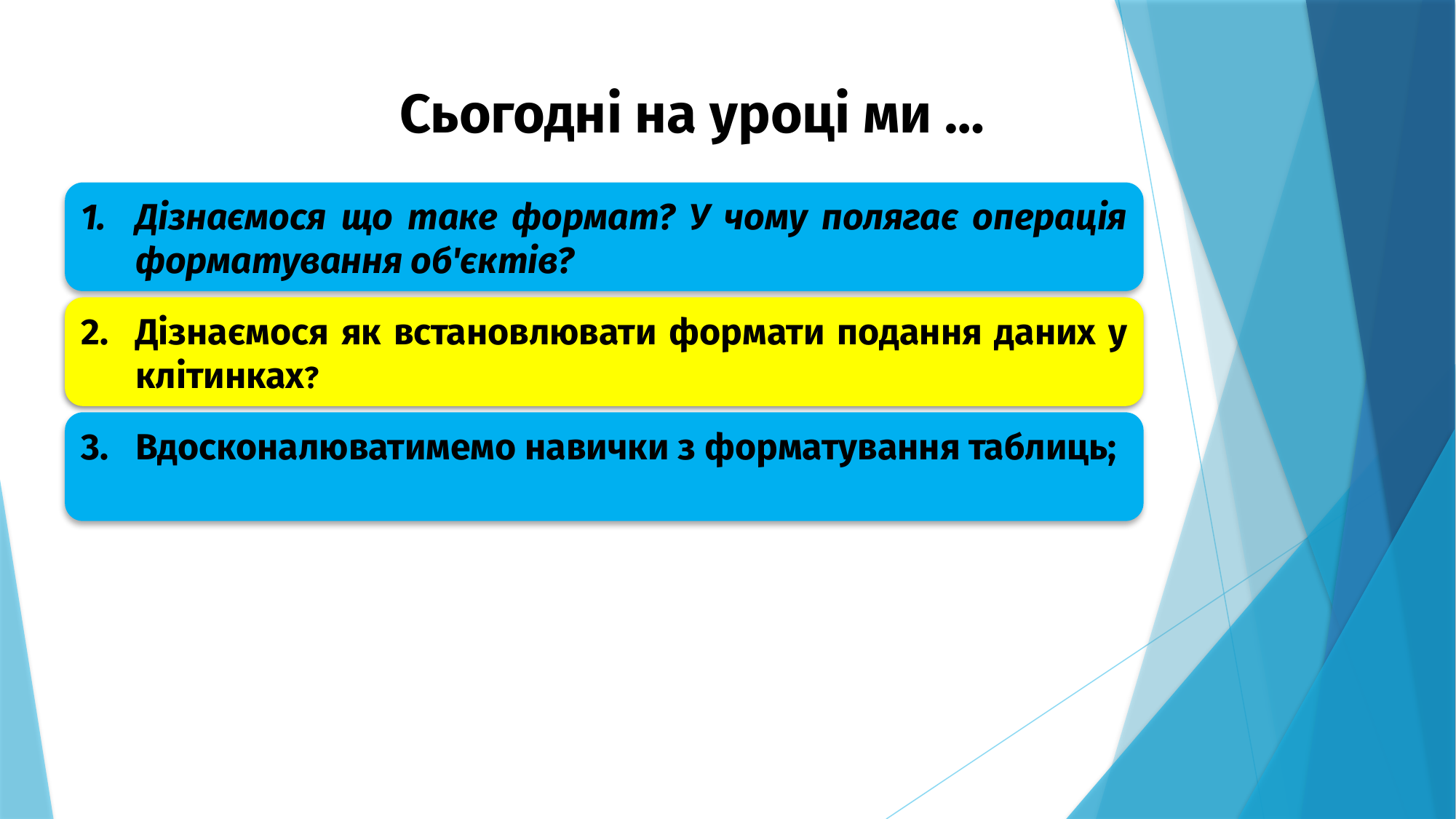

# Сьогодні на уроці ми …
Дізнаємося що таке формат? У чому полягає операція форматування об'єктів?
Дізнаємося як встановлювати формати подання даних у клітинках?
Вдосконалюватимемо навички з форматування таблиць;